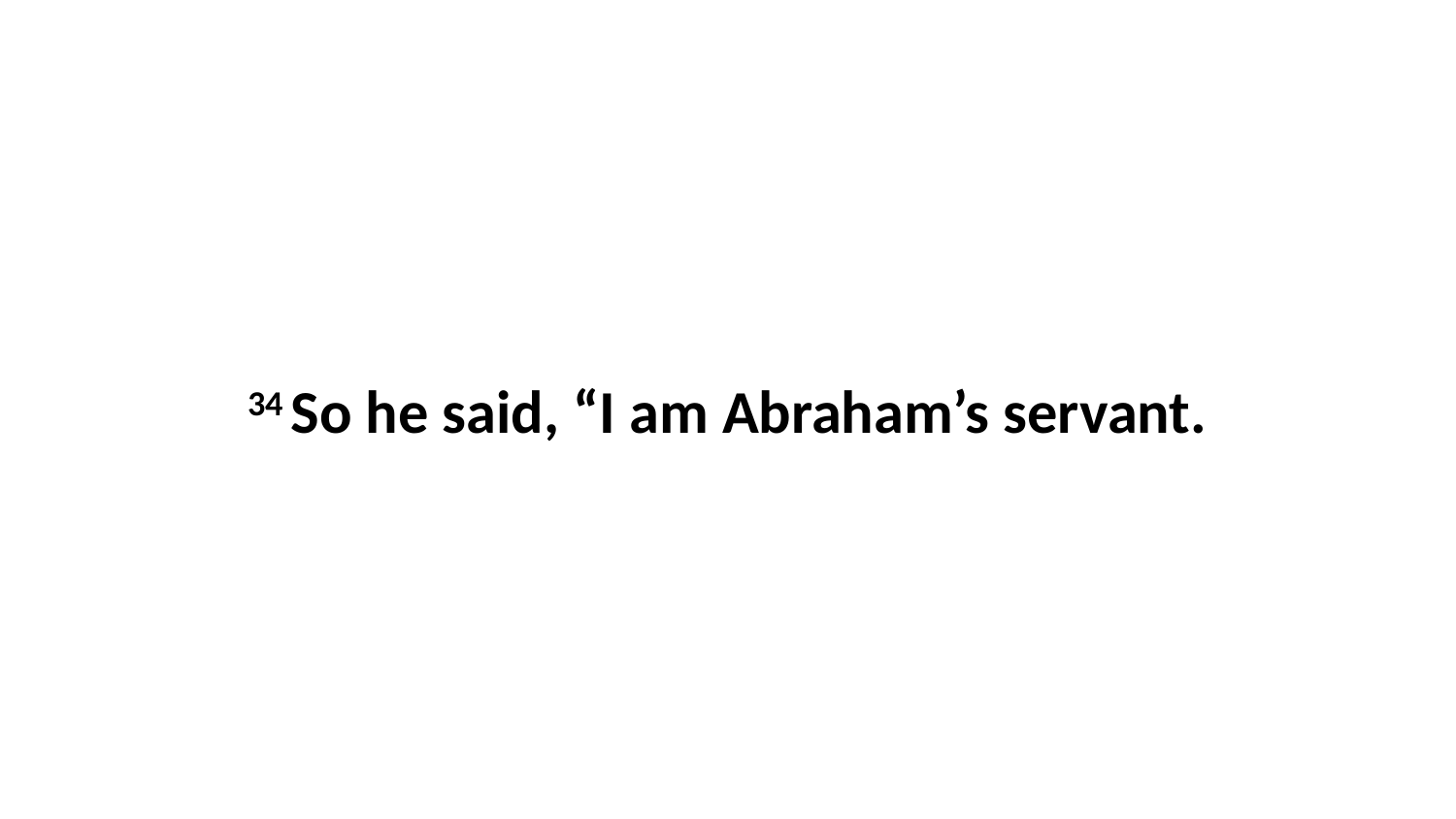

34 So he said, “I am Abraham’s servant.